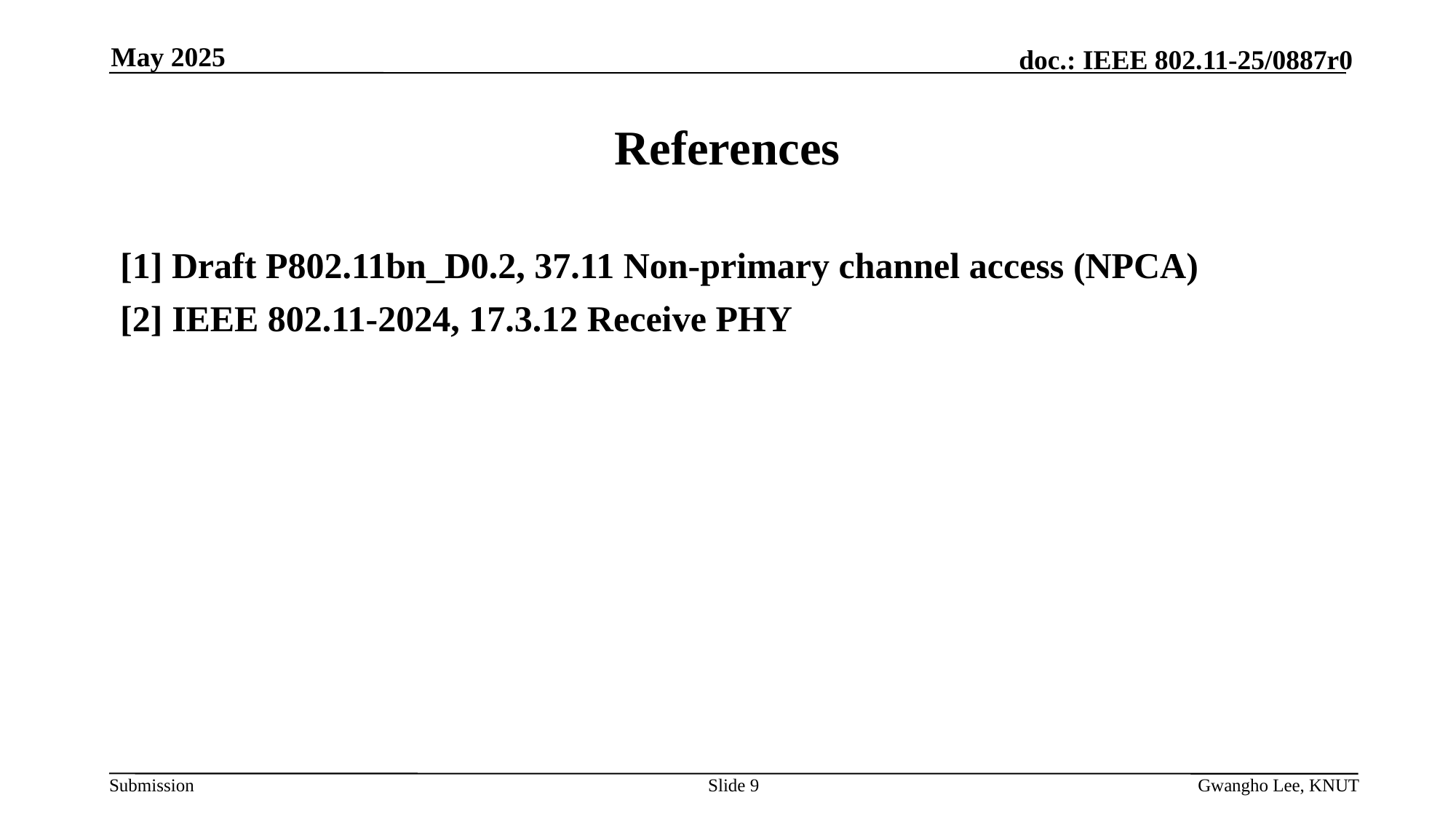

May 2025
# References
[1] Draft P802.11bn_D0.2, 37.11 Non-primary channel access (NPCA)
[2] IEEE 802.11-2024, 17.3.12 Receive PHY
Slide 9
Gwangho Lee, KNUT